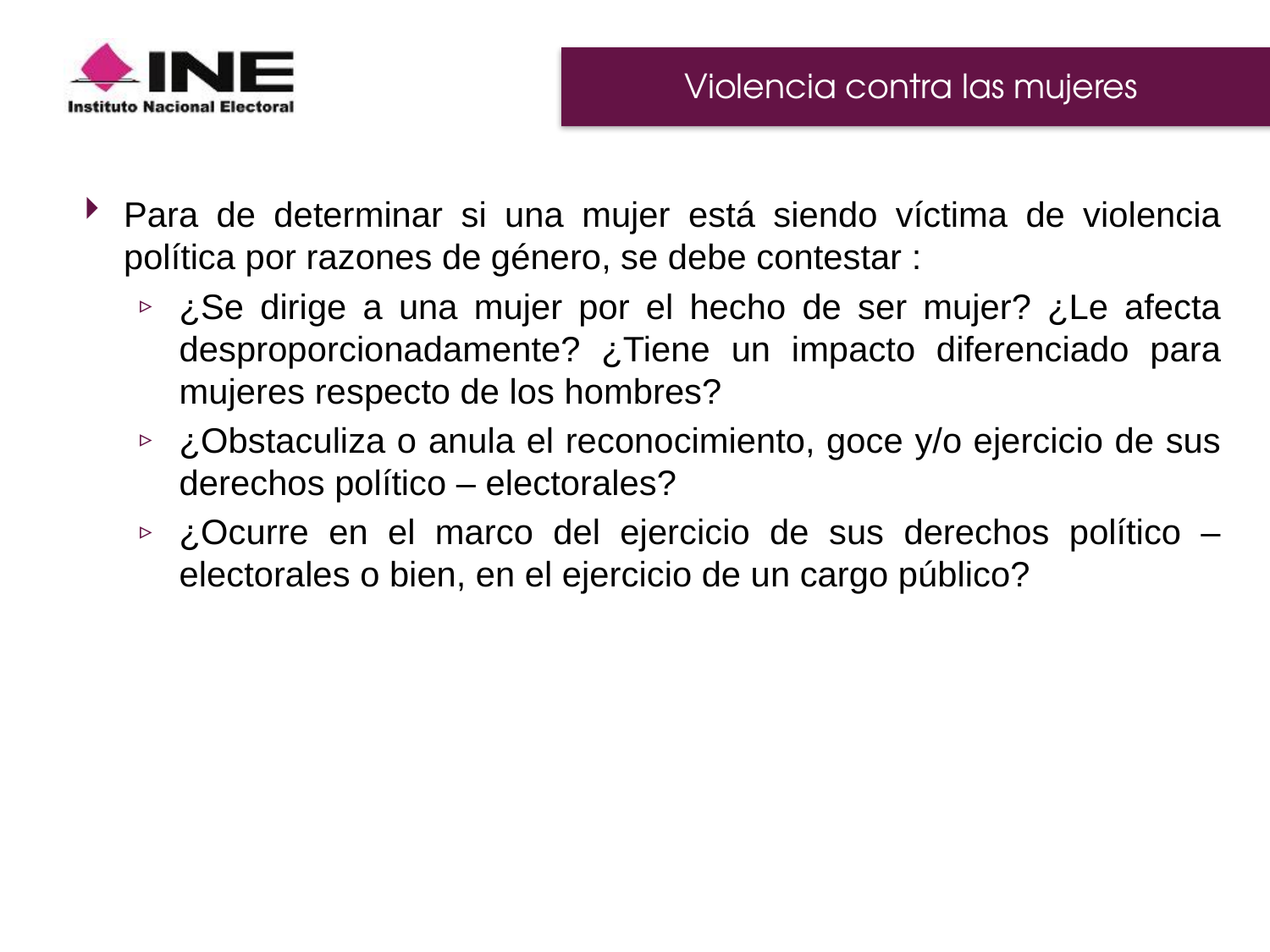

# Violencia contra las mujeres
Para de determinar si una mujer está siendo víctima de violencia política por razones de género, se debe contestar :
¿Se dirige a una mujer por el hecho de ser mujer? ¿Le afecta desproporcionadamente? ¿Tiene un impacto diferenciado para mujeres respecto de los hombres?
¿Obstaculiza o anula el reconocimiento, goce y/o ejercicio de sus derechos político – electorales?
¿Ocurre en el marco del ejercicio de sus derechos político – electorales o bien, en el ejercicio de un cargo público?